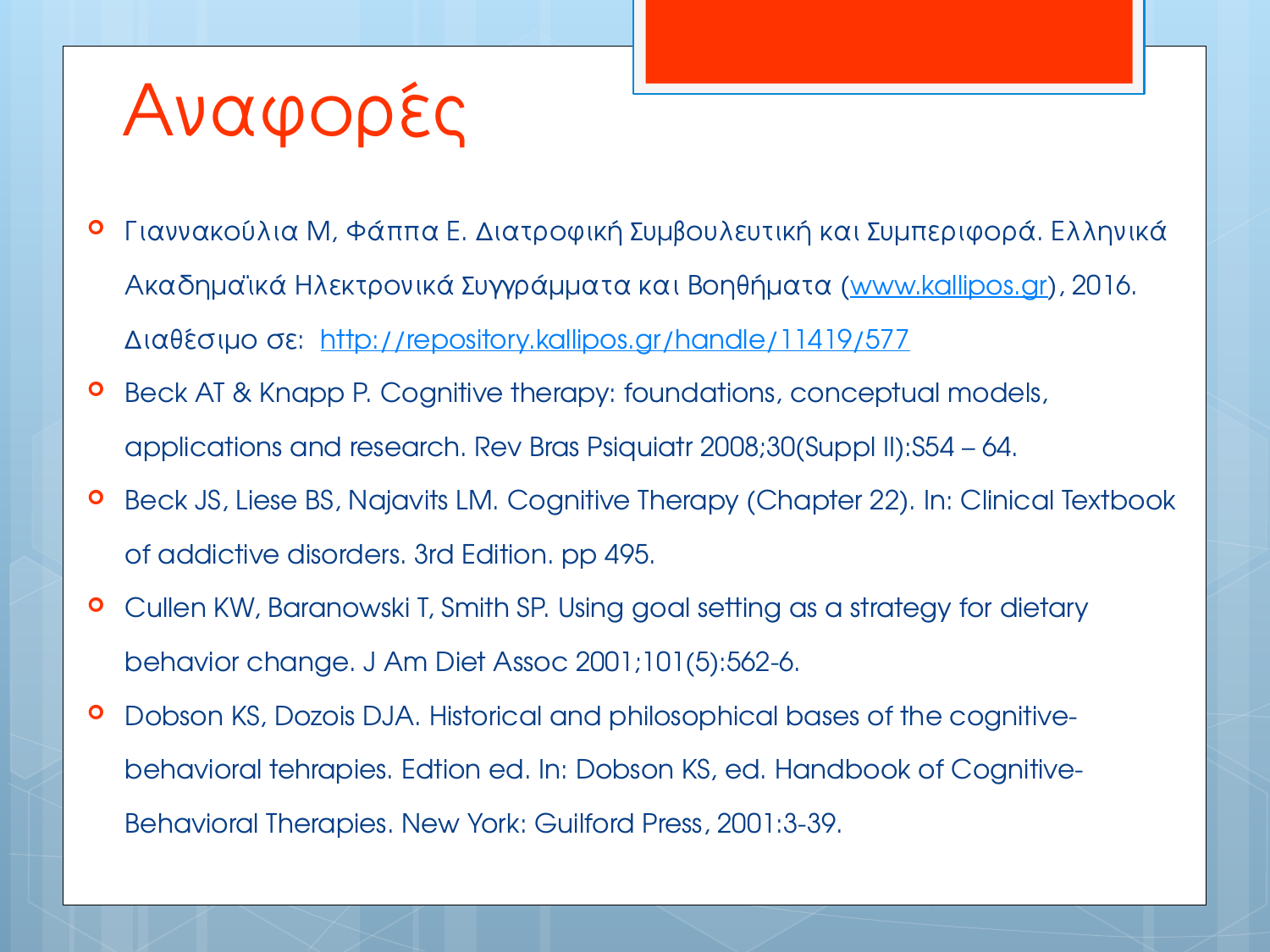

# Αναφορές
Γιαννακούλια Μ, Φάππα Ε. Διατροφική Συμβουλευτική και Συμπεριφορά. Ελληνικά Ακαδημαϊκά Ηλεκτρονικά Συγγράμματα και Βοηθήματα (www.kallipos.gr), 2016. Διαθέσιμο σε:  http://repository.kallipos.gr/handle/11419/577
Beck AT & Knapp P. Cognitive therapy: foundations, conceptual models, applications and research. Rev Bras Psiquiatr 2008;30(Suppl II):S54 – 64.
Beck JS, Liese BS, Najavits LM. Cognitive Therapy (Chapter 22). In: Clinical Textbook of addictive disorders. 3rd Edition. pp 495.
Cullen KW, Baranowski T, Smith SP. Using goal setting as a strategy for dietary behavior change. J Am Diet Assoc 2001;101(5):562-6.
Dobson KS, Dozois DJA. Historical and philosophical bases of the cognitive-behavioral tehrapies. Edtion ed. In: Dobson KS, ed. Handbook of Cognitive-Behavioral Therapies. New York: Guilford Press, 2001:3-39.